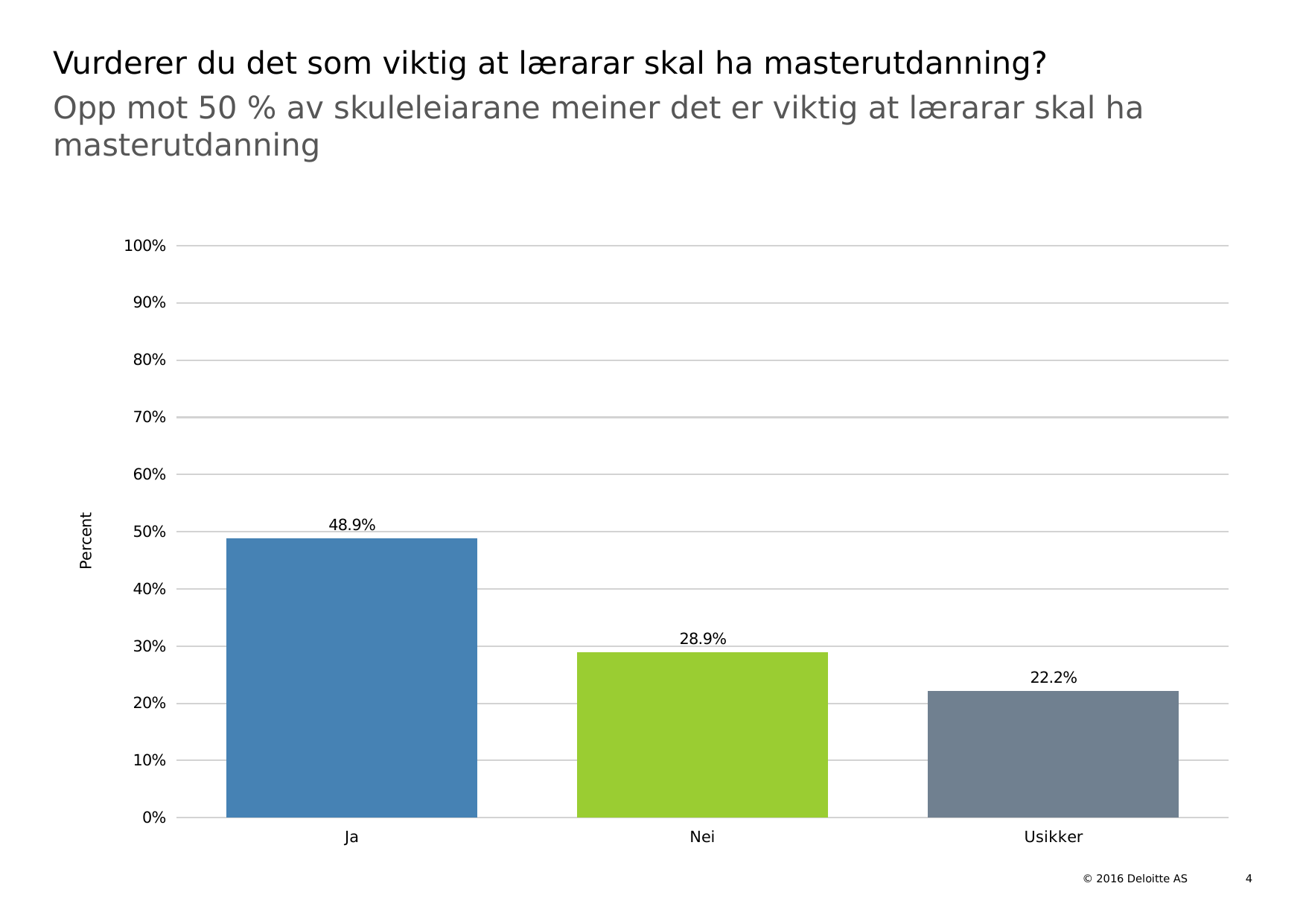

# Vurderer du det som viktig at lærarar skal ha masterutdanning?
Opp mot 50 % av skuleleiarane meiner det er viktig at lærarar skal ha masterutdanning

### Chart

| Category | Vurderer du det som viktig at lærarar skal ha masterutdanning? |
|---|---|
| Ja | 0.4888888888888889 |
| Nei | 0.28888888888888886 |
| Usikker | 0.2222222222222222 |